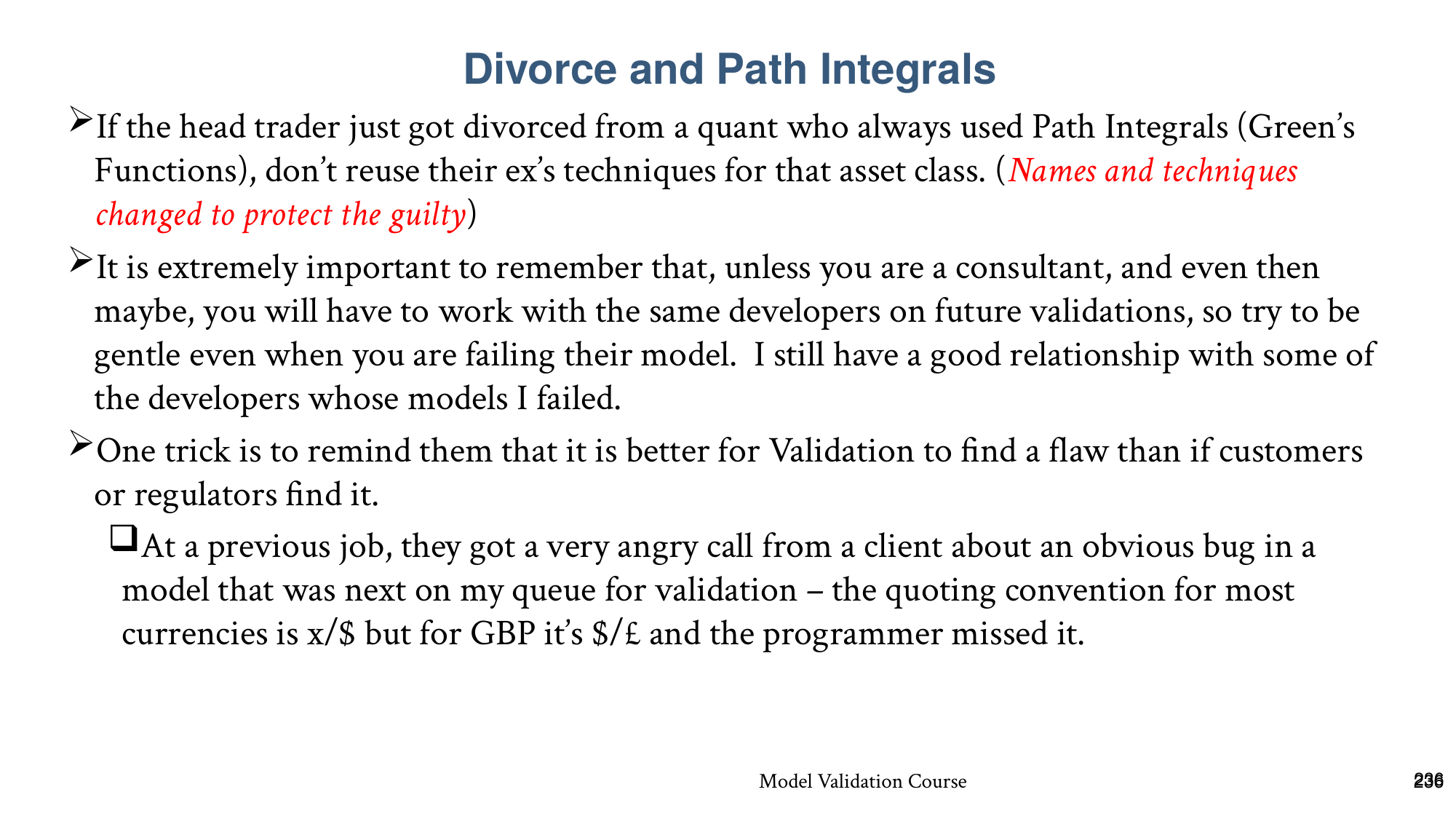

# Divorce and Path Integrals
If the head trader just got divorced from a quant who always used Path Integrals (Green’s Functions), don’t reuse their ex’s techniques for that asset class. (Names and techniques changed to protect the guilty)
It is extremely important to remember that, unless you are a consultant, and even then maybe, you will have to work with the same developers on future validations, so try to be gentle even when you are failing their model.  I still have a good relationship with some of the developers whose models I failed.
One trick is to remind them that it is better for Validation to find a flaw than if customers or regulators find it.
At a previous job, they got a very angry call from a client about an obvious bug in a model that was next on my queue for validation – the quoting convention for most currencies is x/$ but for GBP it’s $/£ and the programmer missed it.

Model Validation Course					236
236